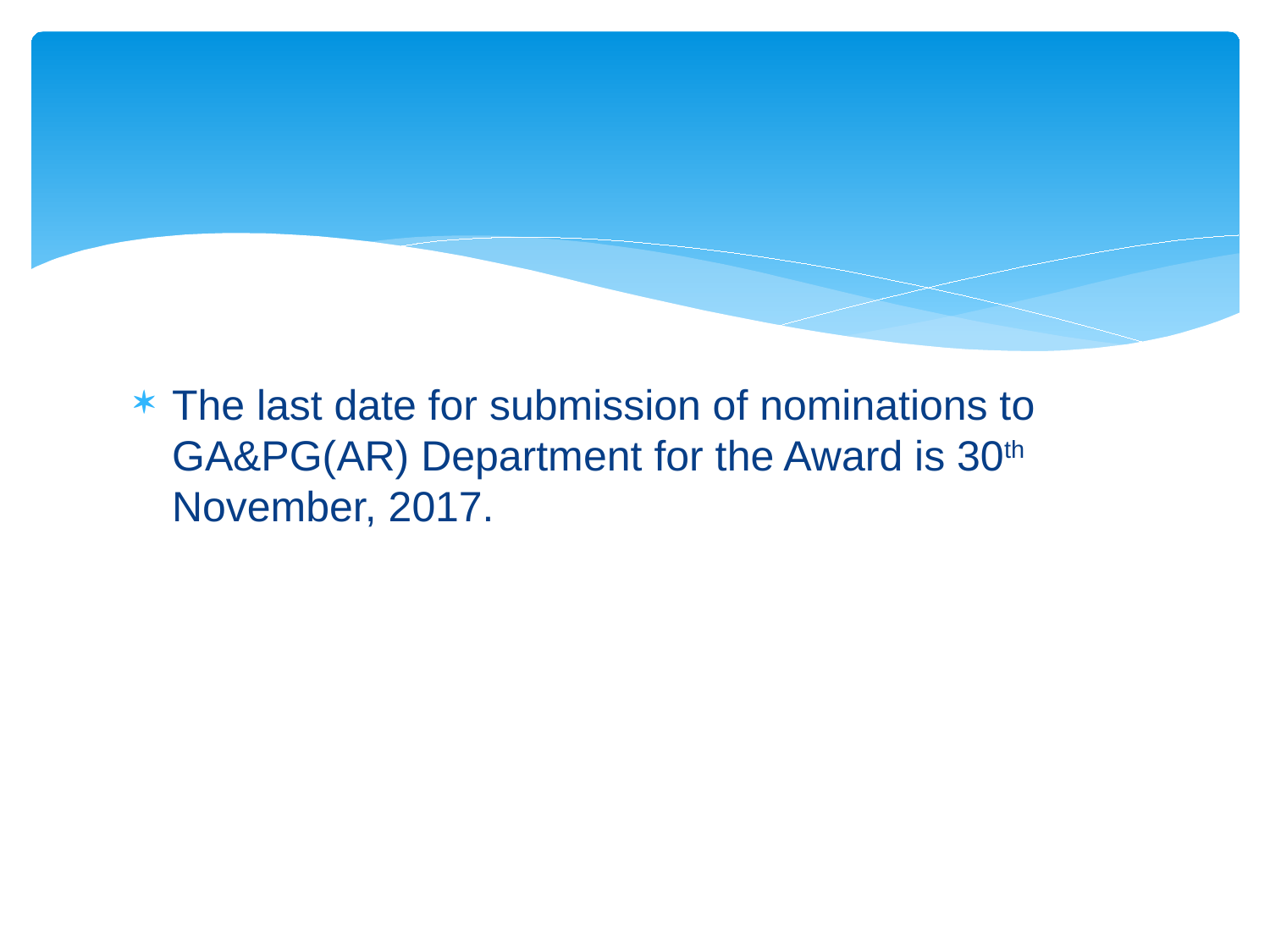

#
The last date for submission of nominations to GA&PG(AR) Department for the Award is 30th November, 2017.